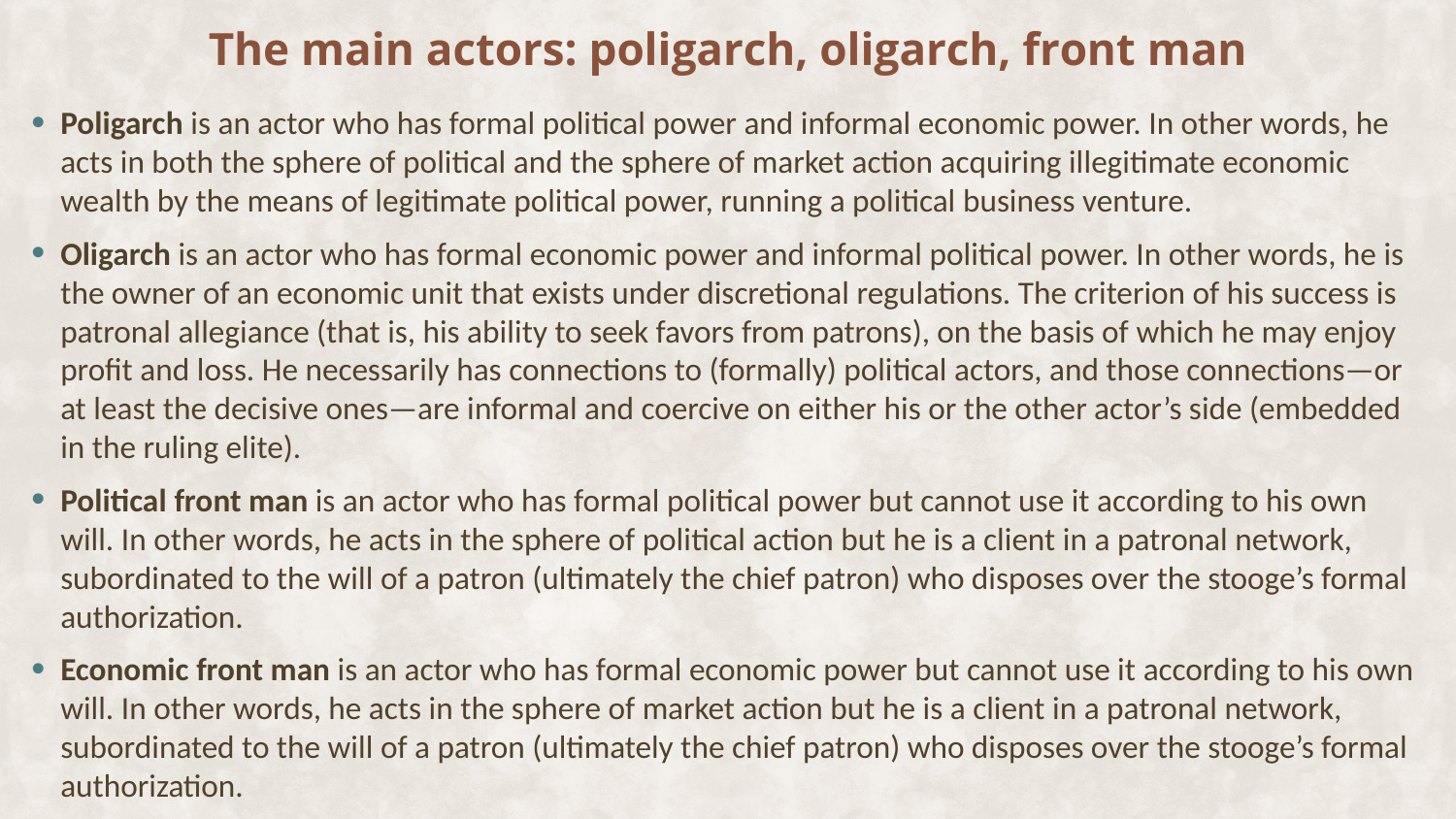

# The main actors: poligarch, oligarch, front man
Poligarch is an actor who has formal political power and informal economic power. In other words, he acts in both the sphere of political and the sphere of market action acquiring illegitimate economic wealth by the means of legitimate political power, running a political business venture.
Oligarch is an actor who has formal economic power and informal political power. In other words, he is the owner of an economic unit that exists under discretional regulations. The criterion of his success is patronal allegiance (that is, his ability to seek favors from patrons), on the basis of which he may enjoy profit and loss. He necessarily has connections to (formally) political actors, and those connections—or at least the decisive ones—are informal and coercive on either his or the other actor’s side (embedded in the ruling elite).
Political front man is an actor who has formal political power but cannot use it according to his own will. In other words, he acts in the sphere of political action but he is a client in a patronal network, subordinated to the will of a patron (ultimately the chief patron) who disposes over the stooge’s formal authorization.
Economic front man is an actor who has formal economic power but cannot use it according to his own will. In other words, he acts in the sphere of market action but he is a client in a patronal network, subordinated to the will of a patron (ultimately the chief patron) who disposes over the stooge’s formal authorization.